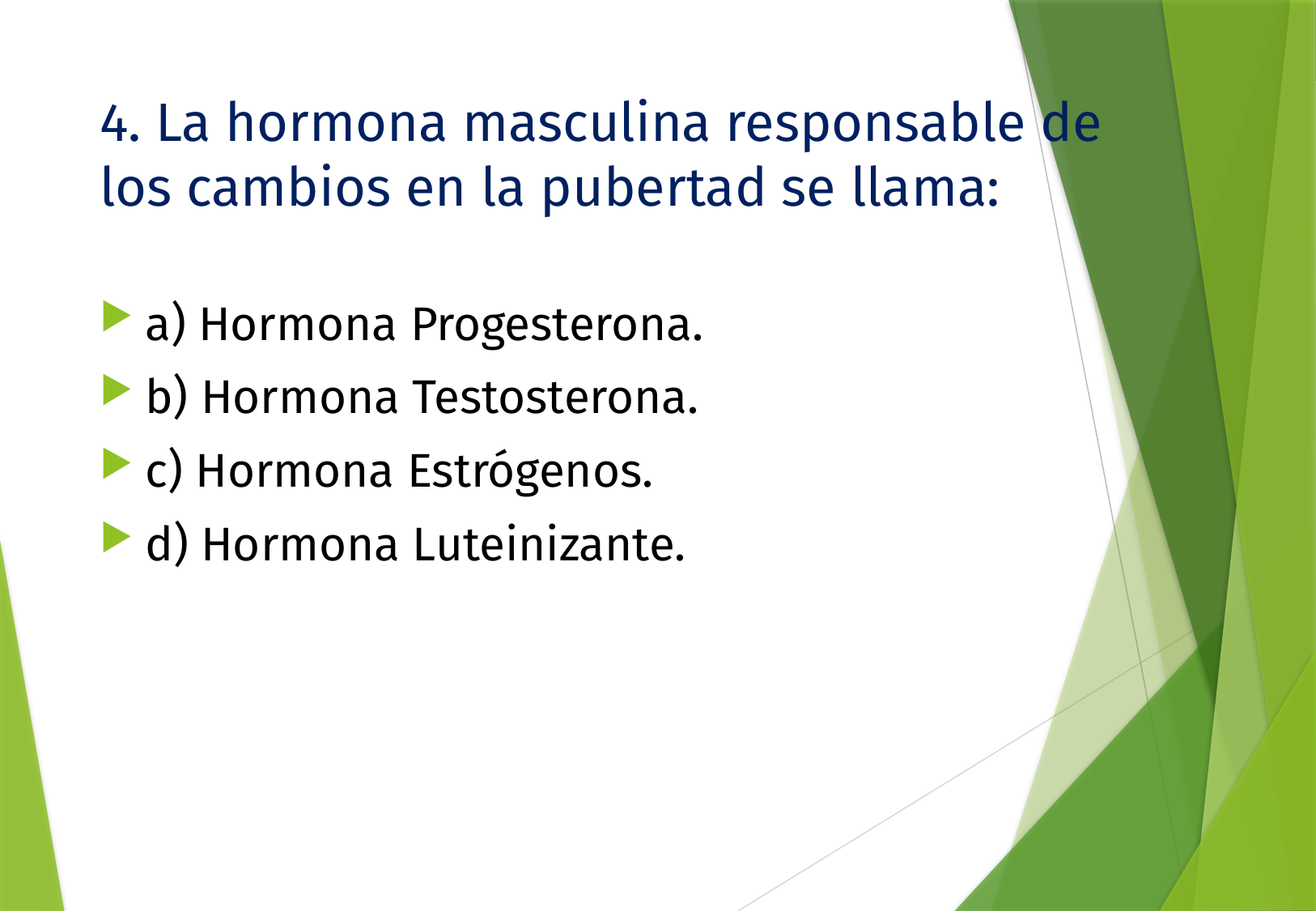

# 4. La hormona masculina responsable de los cambios en la pubertad se llama:
a) Hormona Progesterona.
b) Hormona Testosterona.
c) Hormona Estrógenos.
d) Hormona Luteinizante.